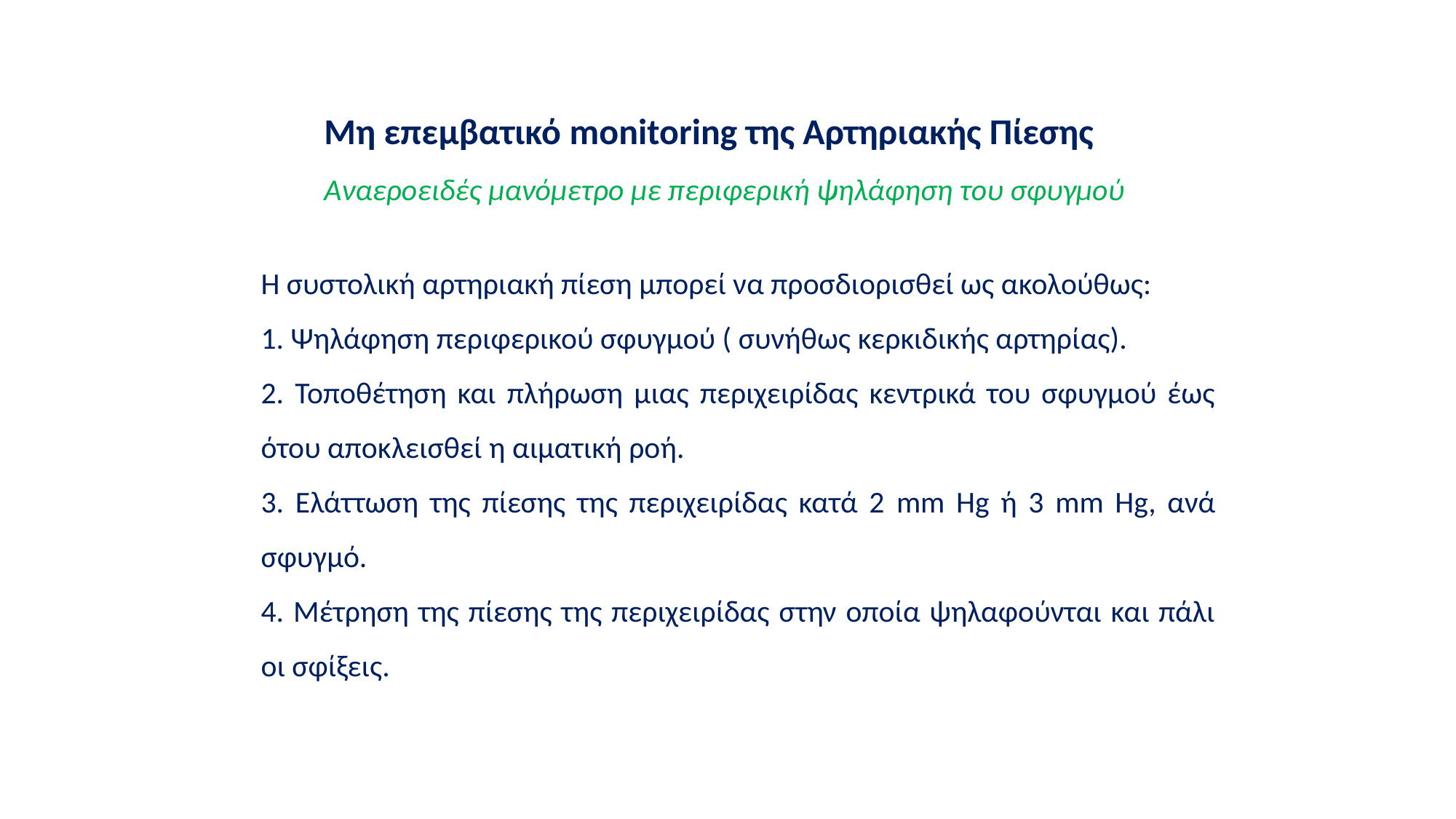

Μη επεμβατικό monitoring της Αρτηριακής Πίεσης
Αναεροειδές μανόμετρο με περιφερική ψηλάφηση του σφυγμού

Η συστολική αρτηριακή πίεση μπορεί να προσδιορισθεί ως ακολούθως:
1. Ψηλάφηση περιφερικού σφυγμού ( συνήθως κερκιδικής αρτηρίας).
2. Τοποθέτηση και πλήρωση μιας περιχειρίδας κεντρικά του σφυγμού έως ότου αποκλεισθεί η αιματική ροή.
3. Ελάττωση της πίεσης της περιχειρίδας κατά 2 mm Hg ή 3 mm Hg, ανά σφυγμό.
4. Μέτρηση της πίεσης της περιχειρίδας στην οποία ψηλαφούνται και πάλι οι σφίξεις.